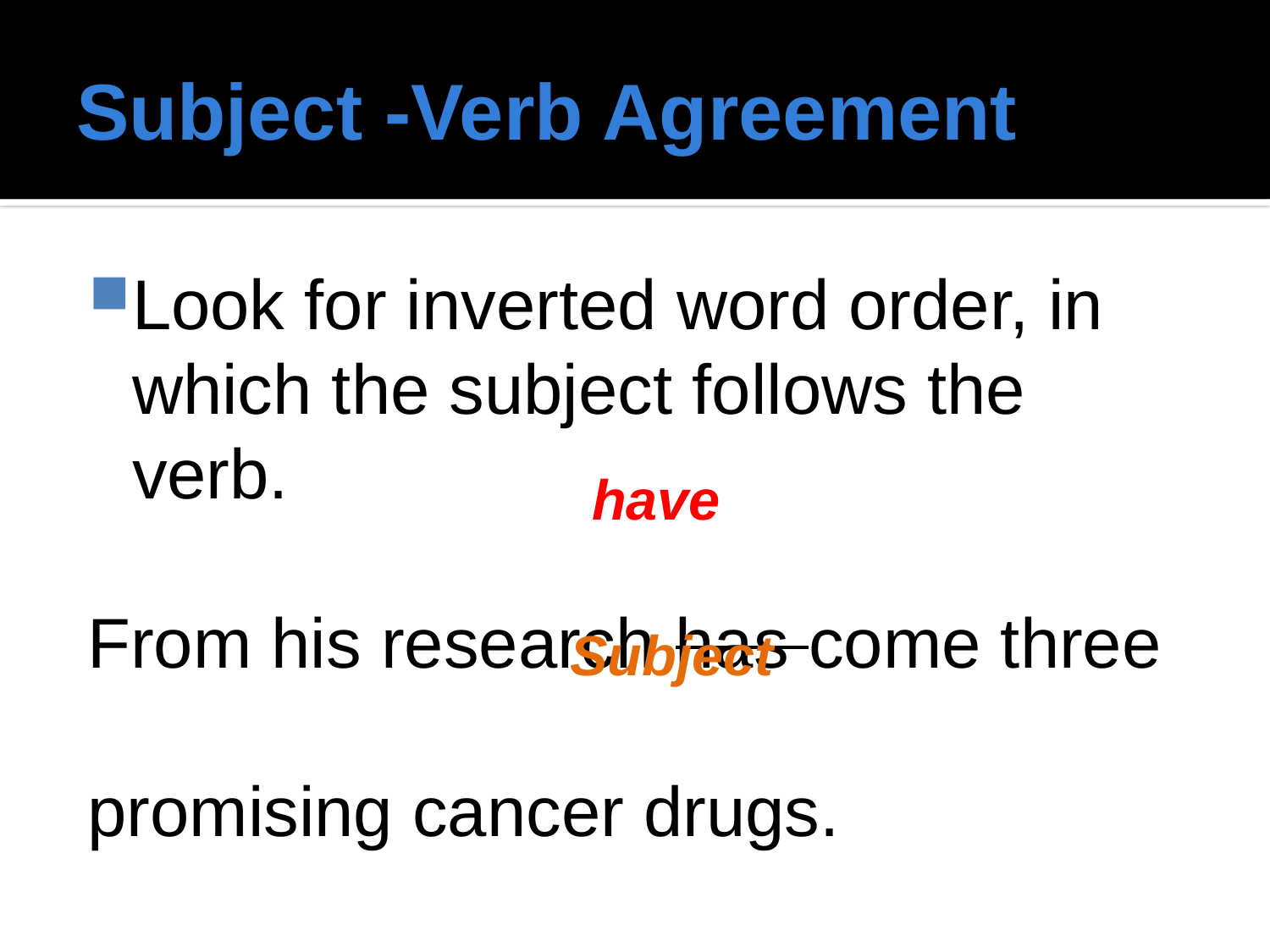

# Subject -Verb Agreement
Look for inverted word order, in which the subject follows the verb.

From his research has come three

promising cancer drugs.

have
Subject